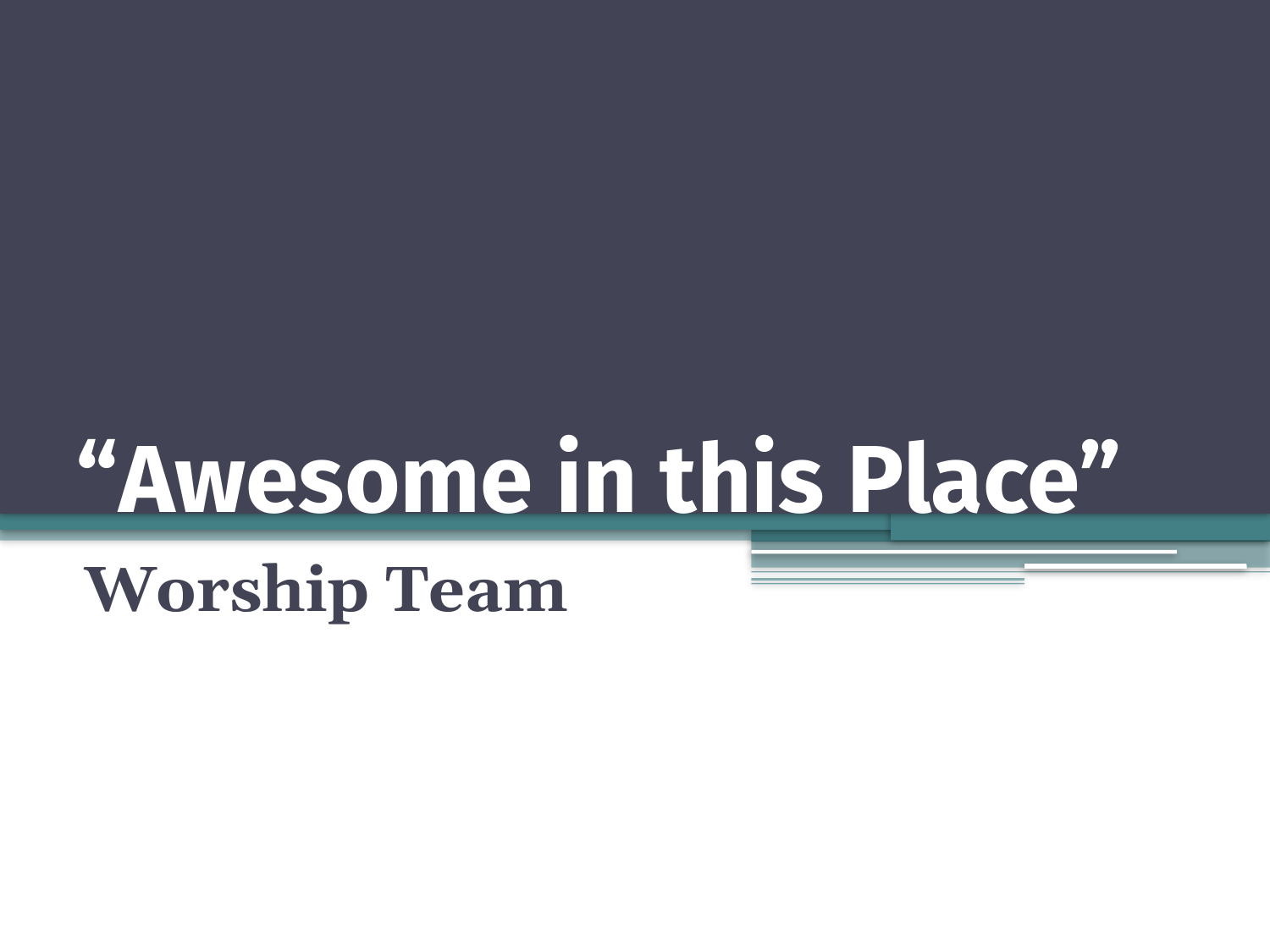

# “Awesome in this Place”
Worship Team